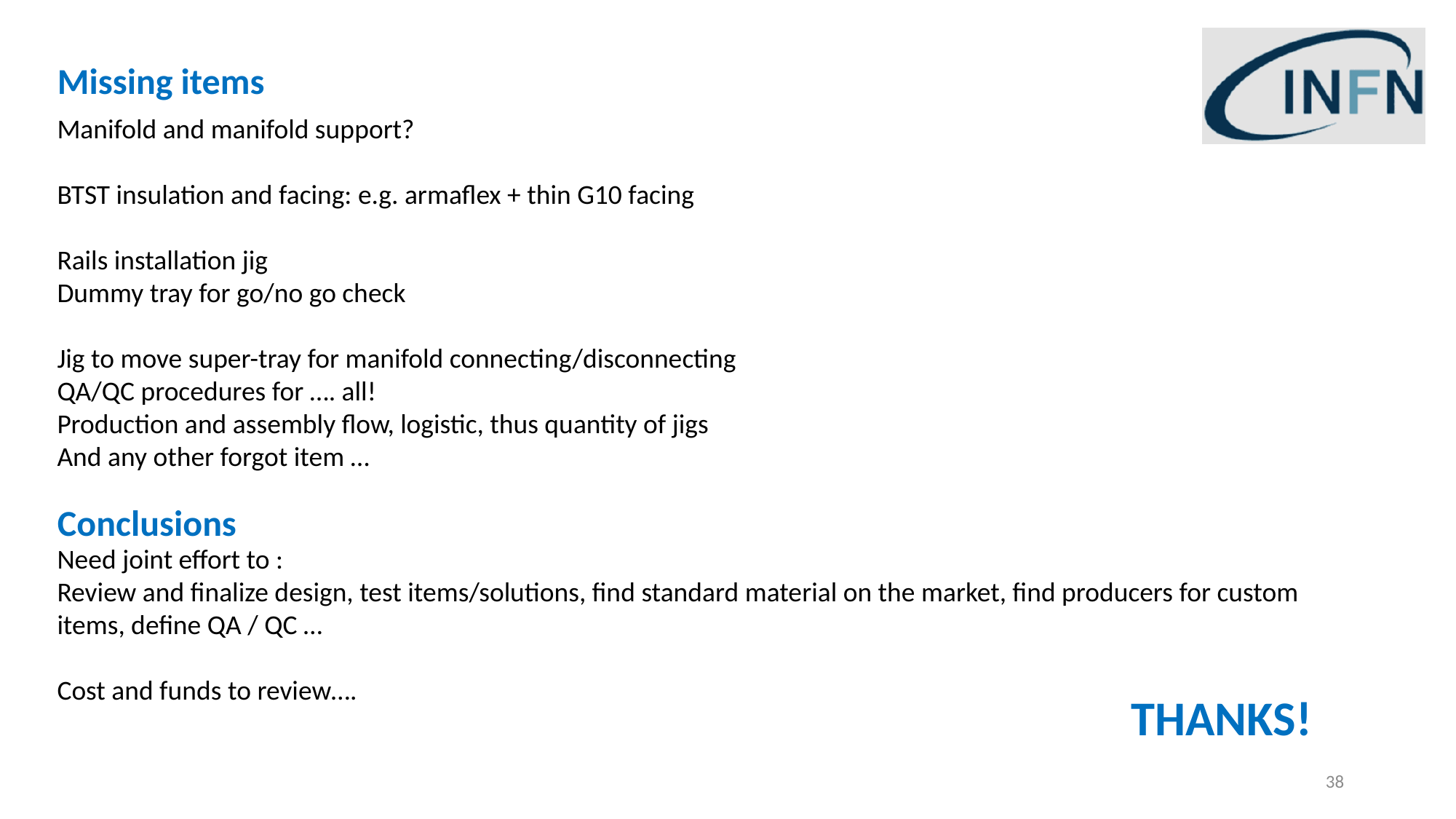

Missing items
Manifold and manifold support?

BTST insulation and facing: e.g. armaflex + thin G10 facing

Rails installation jig
Dummy tray for go/no go check

Jig to move super-tray for manifold connecting/disconnecting
QA/QC procedures for …. all!
Production and assembly flow, logistic, thus quantity of jigs
And any other forgot item …
Conclusions
Need joint effort to :
Review and finalize design, test items/solutions, find standard material on the market, find producers for custom items, define QA / QC …

Cost and funds to review….
THANKS!
38